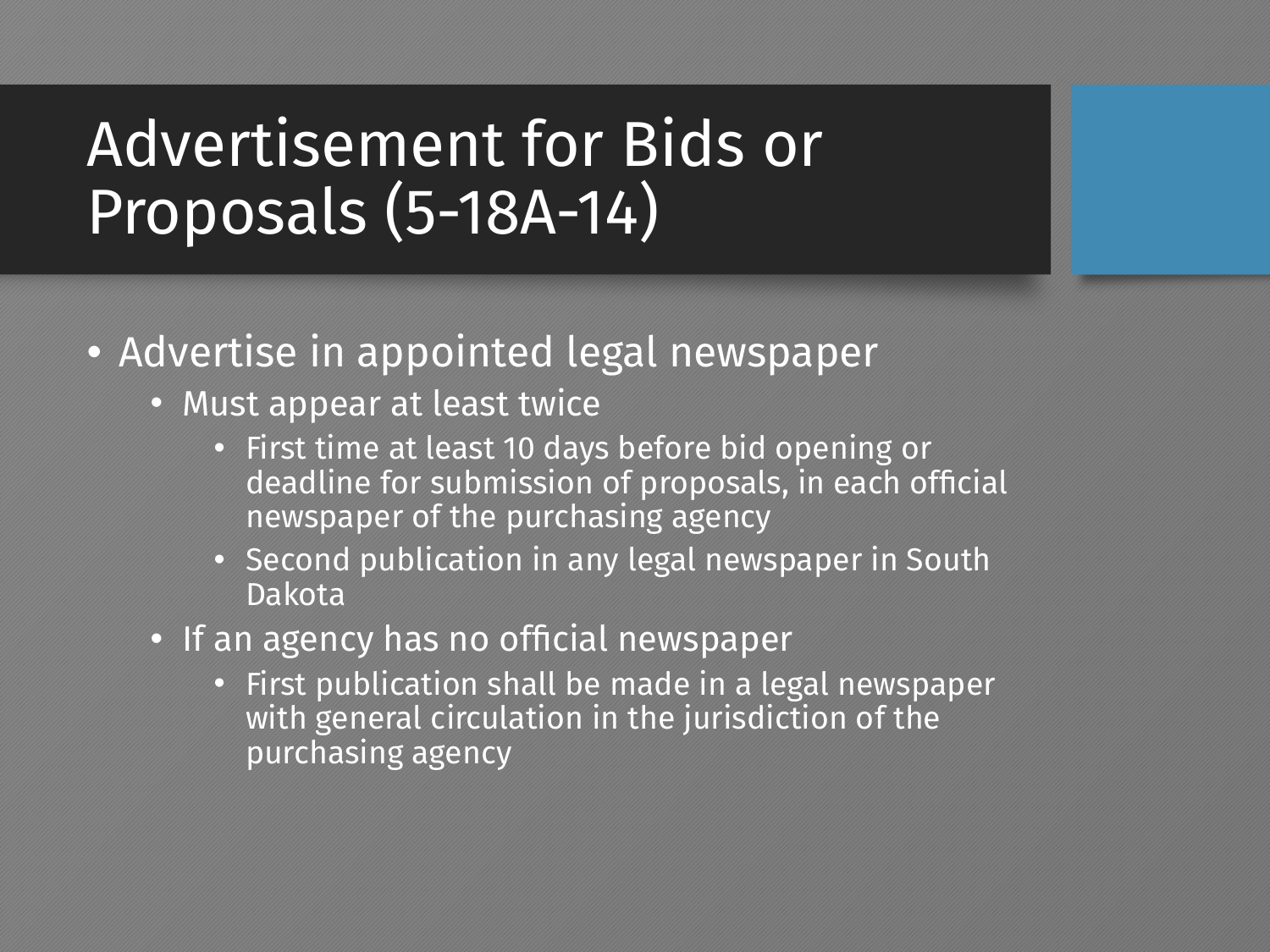

# Advertisement for Bids or Proposals (5-18A-14)
Advertise in appointed legal newspaper
Must appear at least twice
First time at least 10 days before bid opening or deadline for submission of proposals, in each official newspaper of the purchasing agency
Second publication in any legal newspaper in South Dakota
If an agency has no official newspaper
First publication shall be made in a legal newspaper with general circulation in the jurisdiction of the purchasing agency